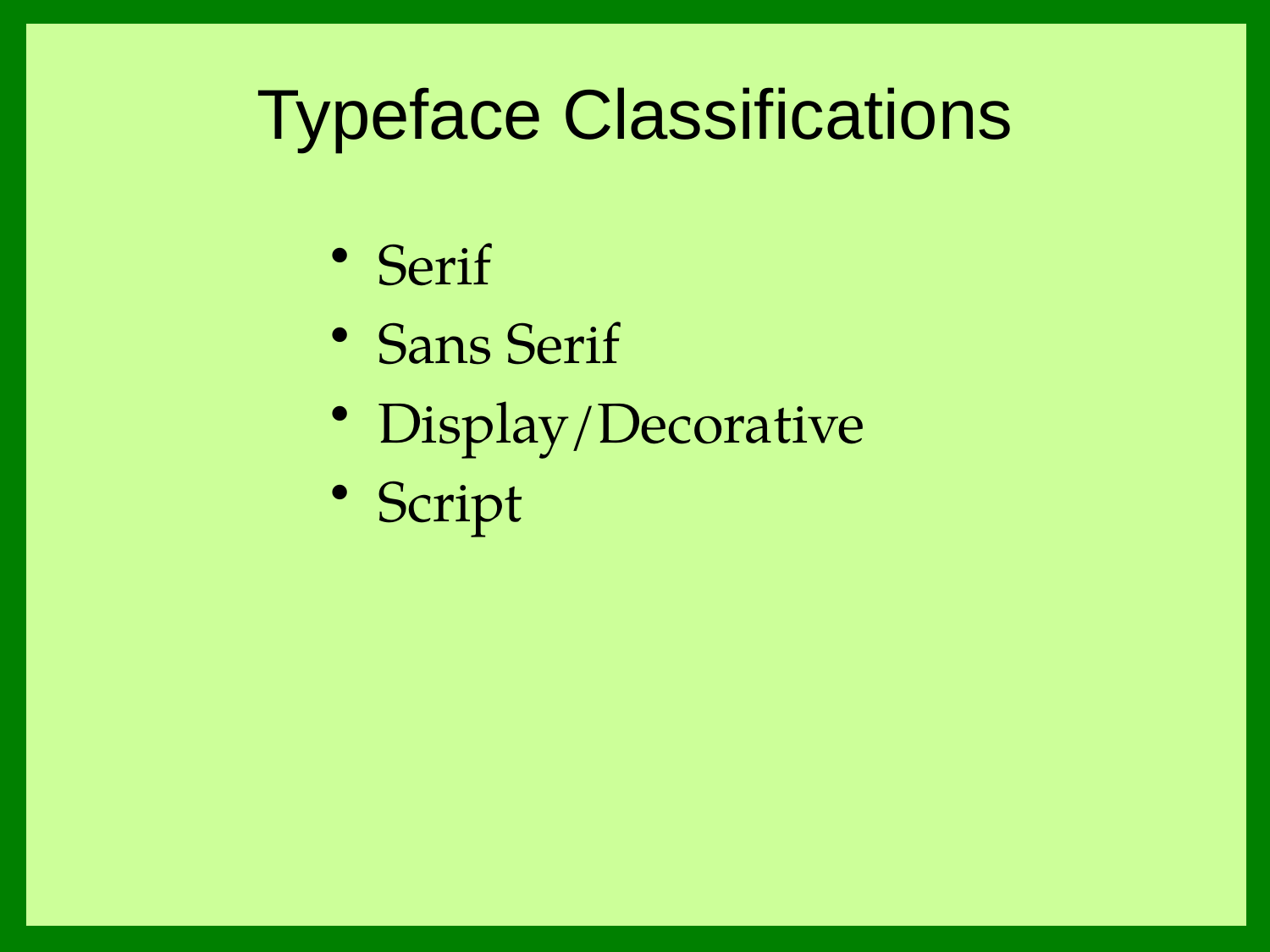

# Typeface Classifications
Serif
Sans Serif
Display/Decorative
Script